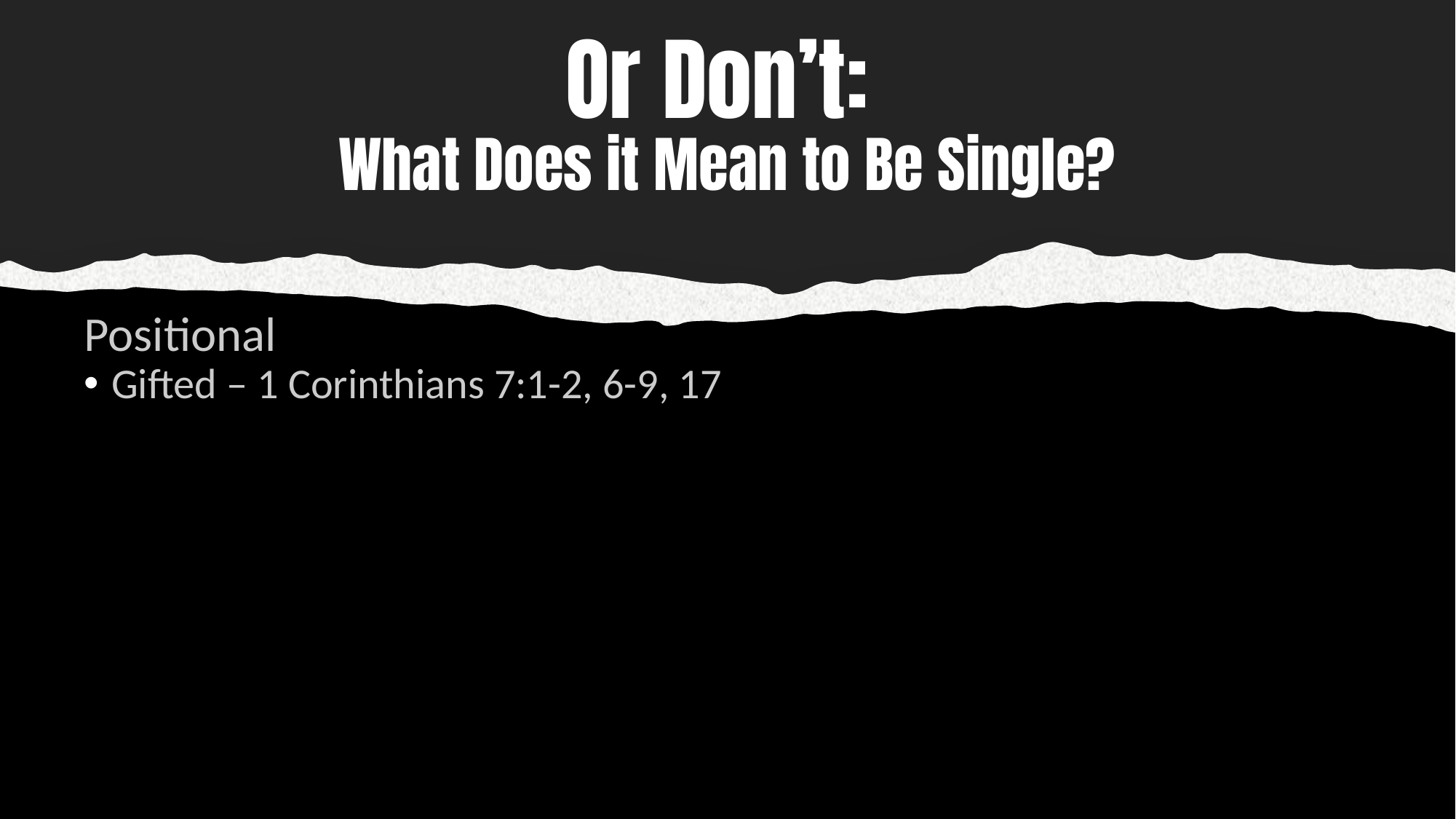

# Or Don’t: What Does it Mean to Be Single?

Positional
Gifted – 1 Corinthians 7:1-2, 6-9, 17